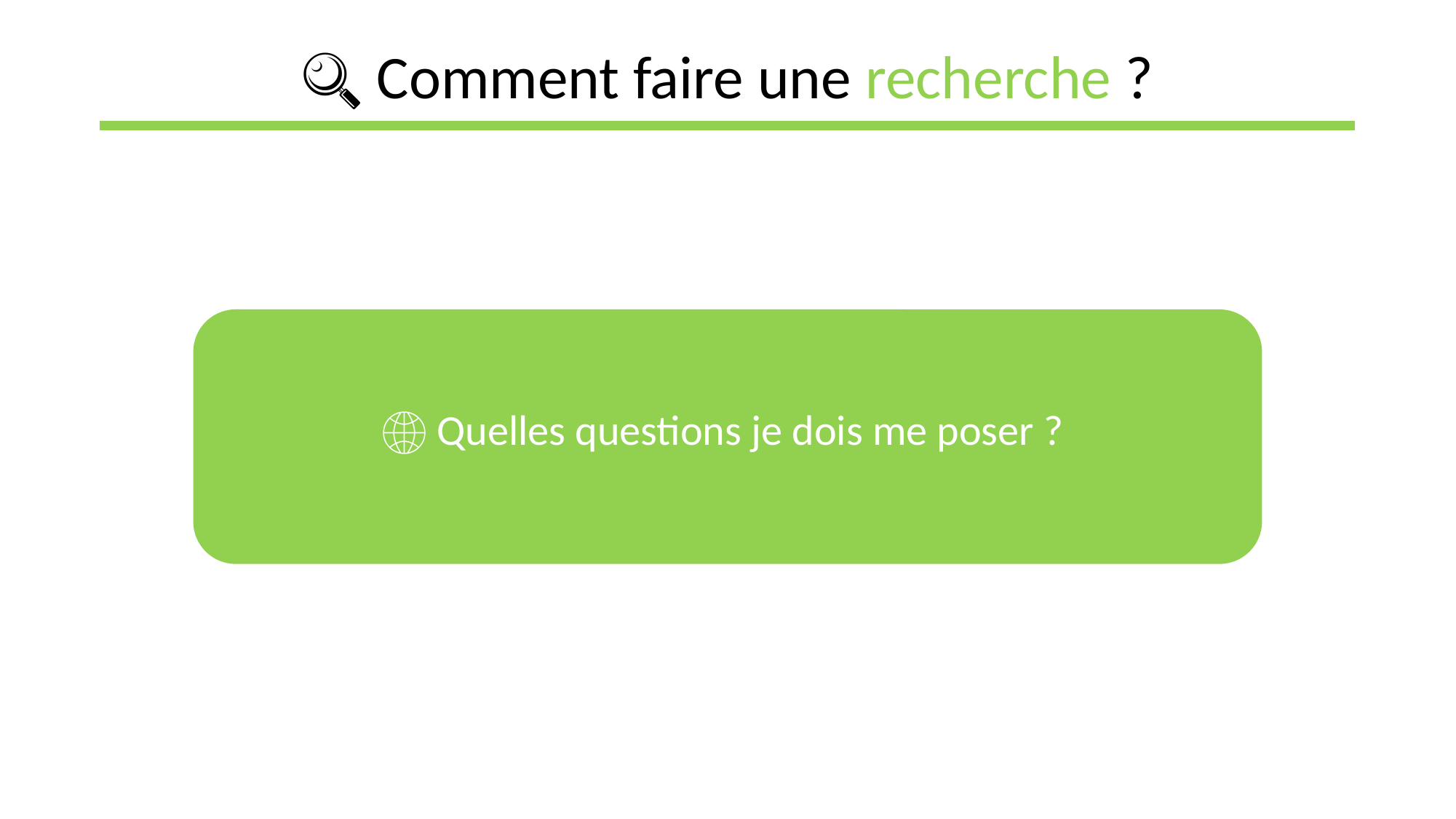

# 🔍 Comment faire une recherche ?

🌐 Quelles questions je dois me poser ?